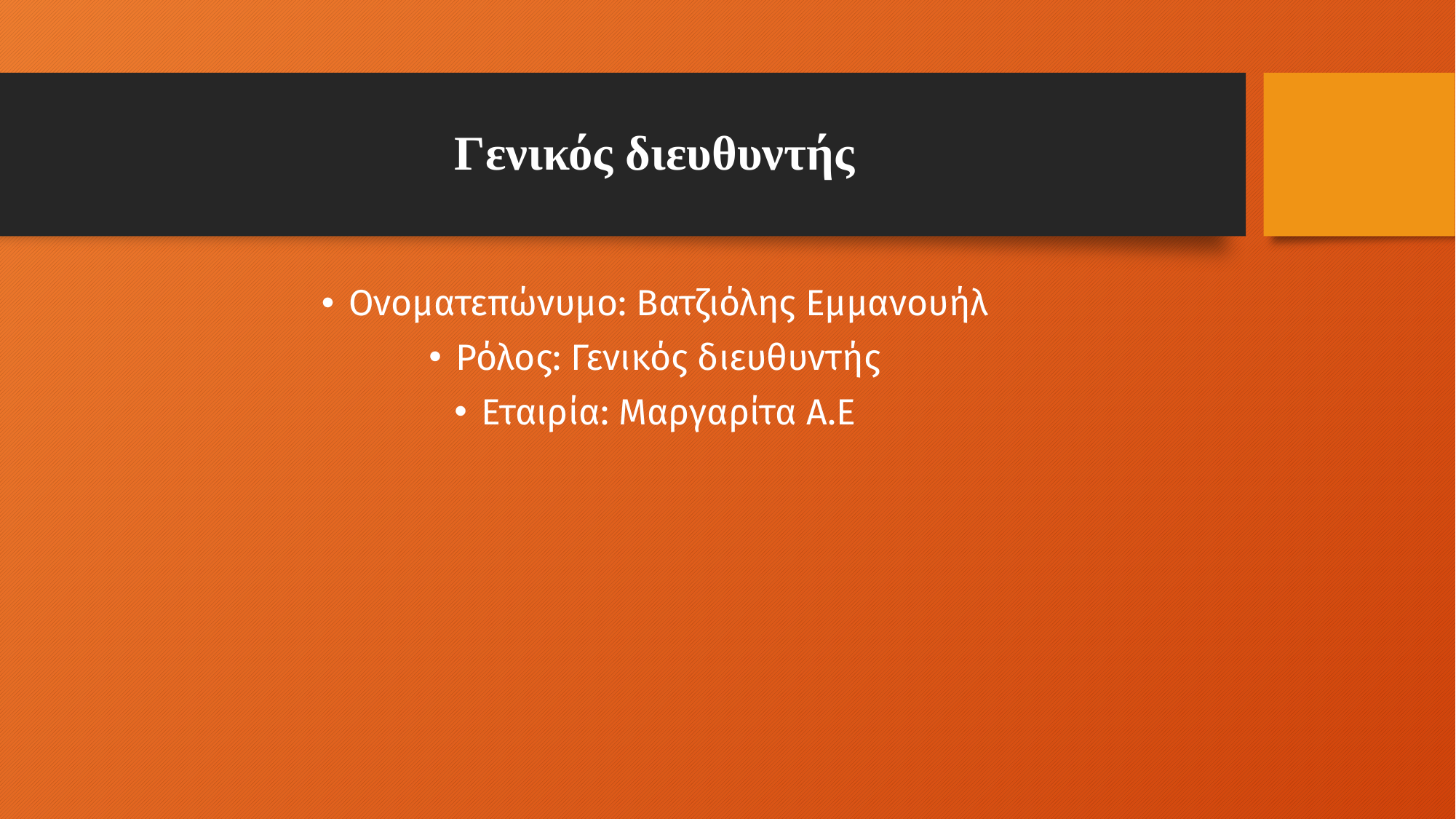

# Γενικός διευθυντής
Ονοματεπώνυμο: Βατζιόλης Εμμανουήλ
Ρόλος: Γενικός διευθυντής
Εταιρία: Μαργαρίτα Α.Ε